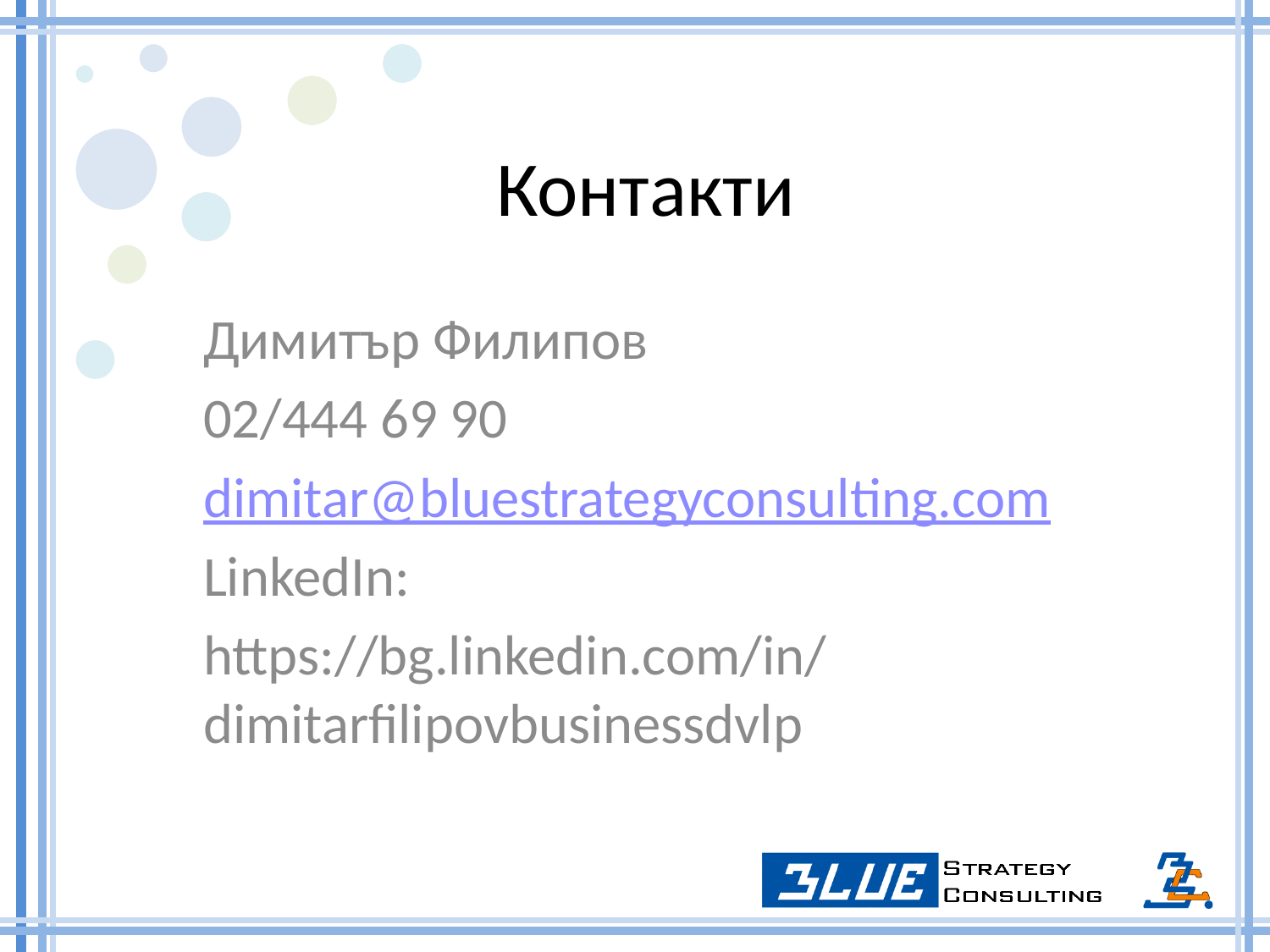

# Контакти
Димитър Филипов
02/444 69 90
dimitar@bluestrategyconsulting.com
LinkedIn:
https://bg.linkedin.com/in/dimitarfilipovbusinessdvlp